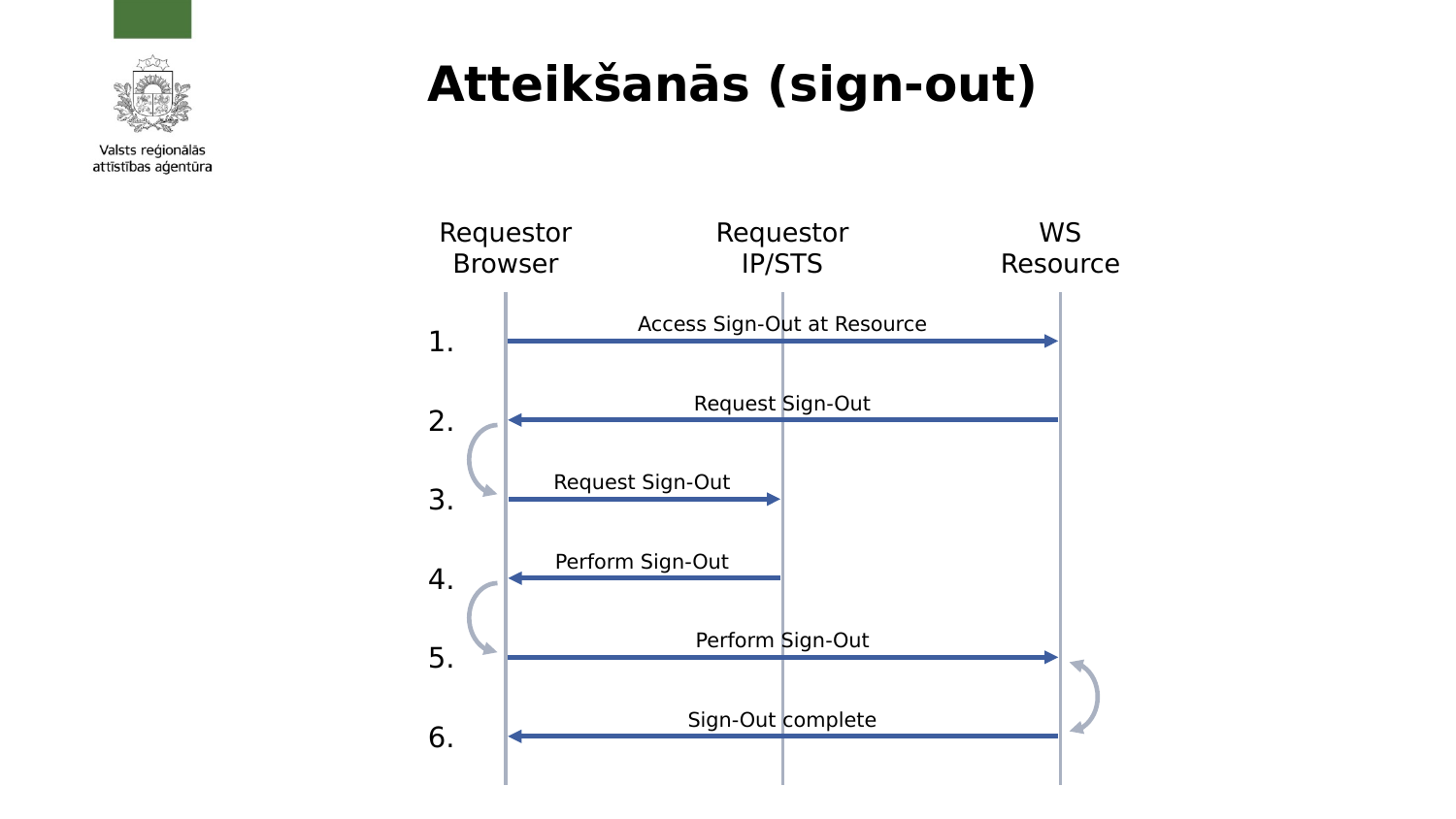

# Atteikšanās (sign-out)
Requestor
Browser
Requestor
IP/STS
WS
Resource
Access Sign-Out at Resource
1.
Request Sign-Out
2.

Request Sign-Out
3.
Perform Sign-Out
4.

Perform Sign-Out
5.

Sign-Out complete
6.